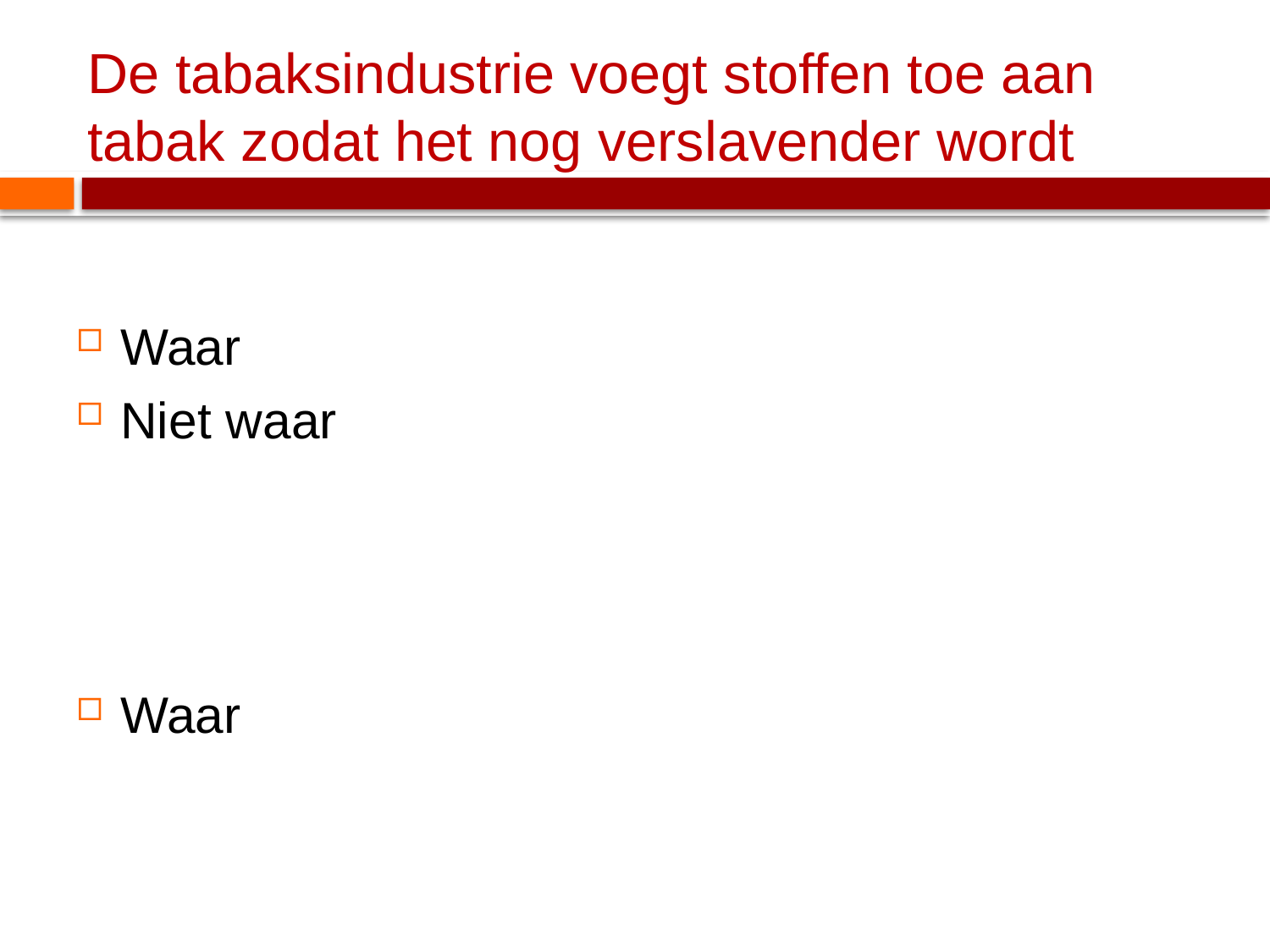

# De tabaksindustrie voegt stoffen toe aan tabak zodat het nog verslavender wordt
Waar
Niet waar

Waar